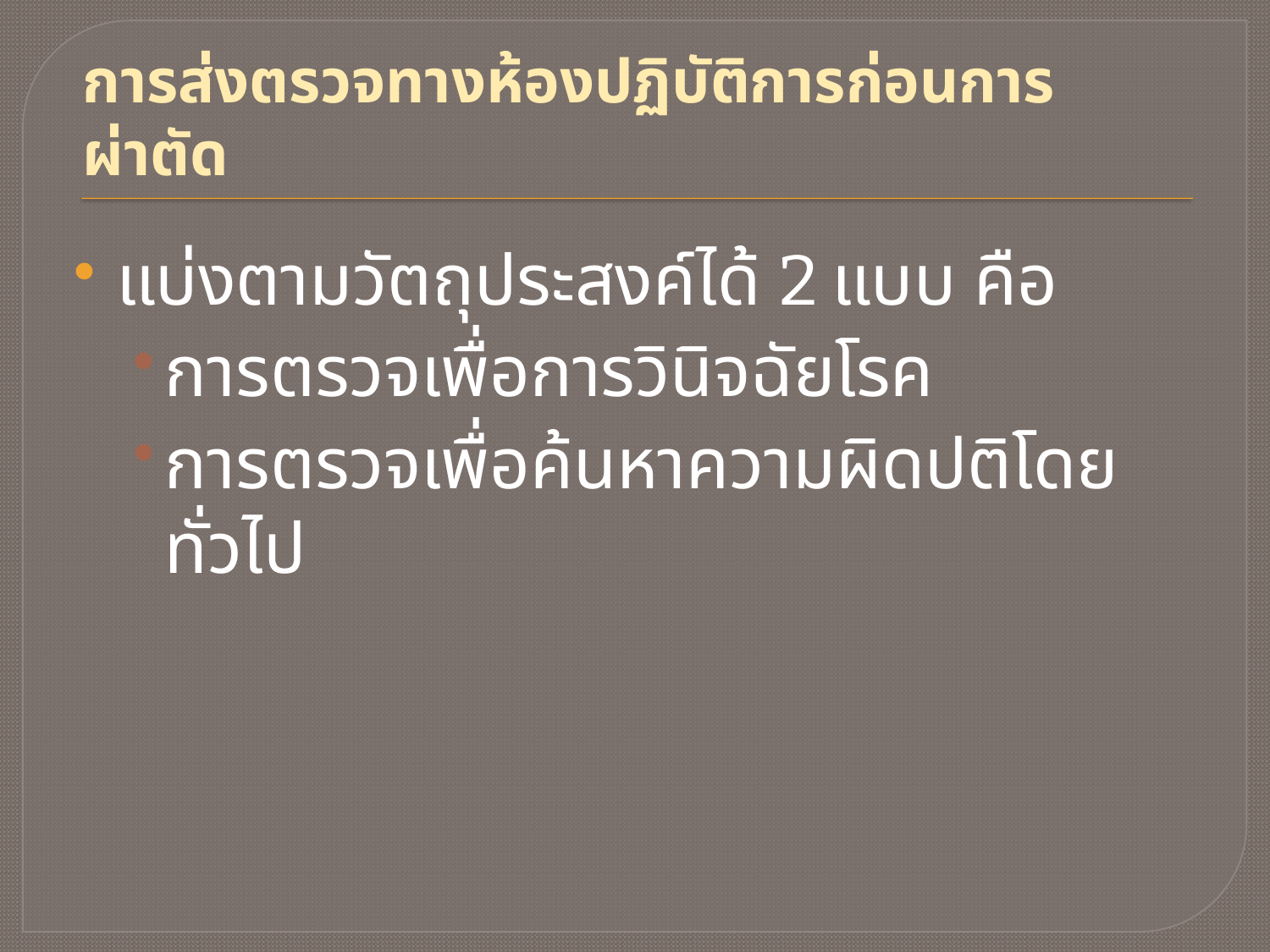

# การส่งตรวจทางห้องปฏิบัติการก่อนการผ่าตัด
แบ่งตามวัตถุประสงค์ได้ 2 แบบ คือ
การตรวจเพื่อการวินิจฉัยโรค
การตรวจเพื่อค้นหาความผิดปติโดยทั่วไป